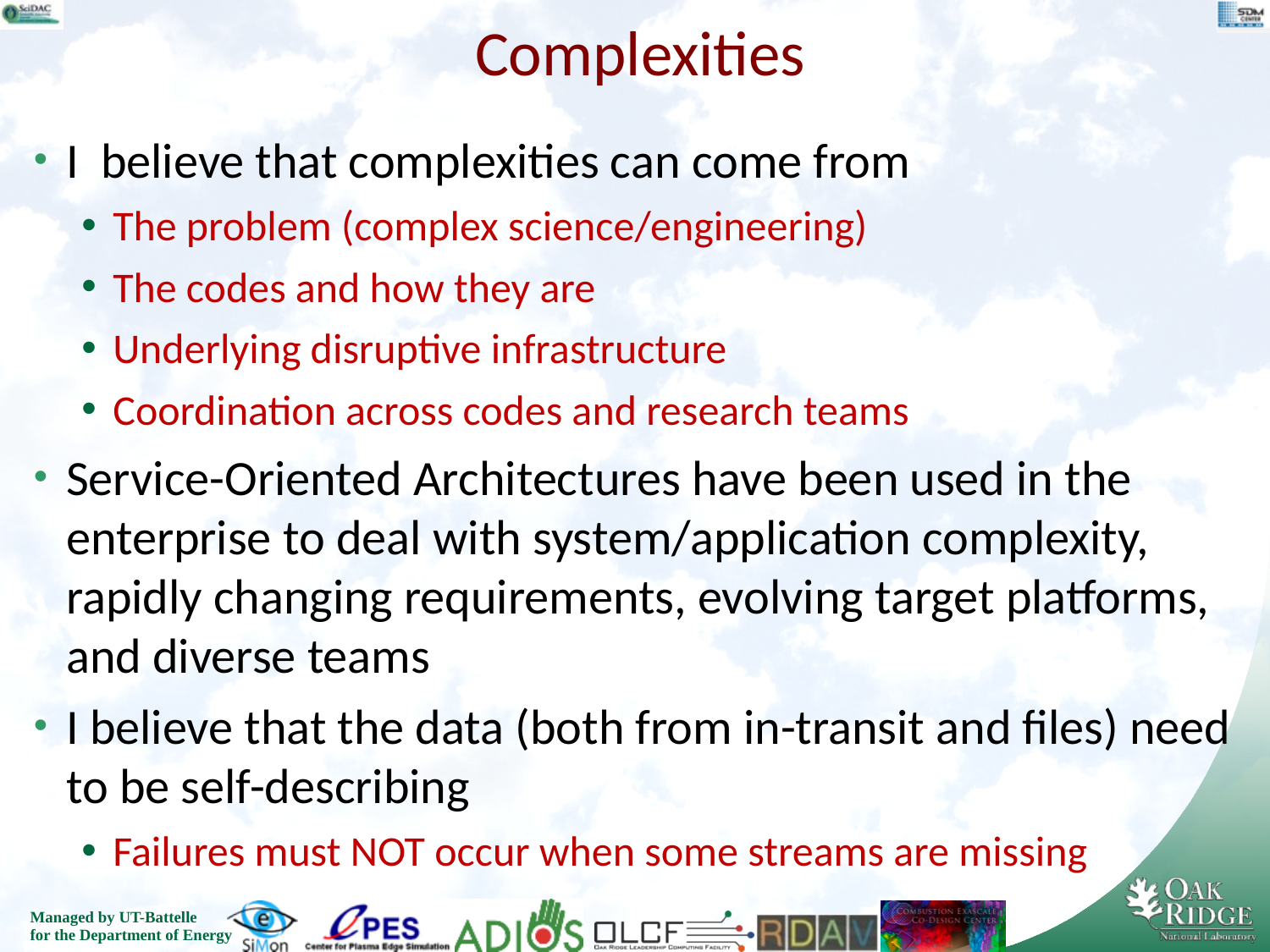

# Complexities
I  believe that complexities can come from
The problem (complex science/engineering)
The codes and how they are
Underlying disruptive infrastructure
Coordination across codes and research teams
Service-Oriented Architectures have been used in the enterprise to deal with system/application complexity, rapidly changing requirements, evolving target platforms, and diverse teams
I believe that the data (both from in-transit and files) need to be self-describing
Failures must NOT occur when some streams are missing